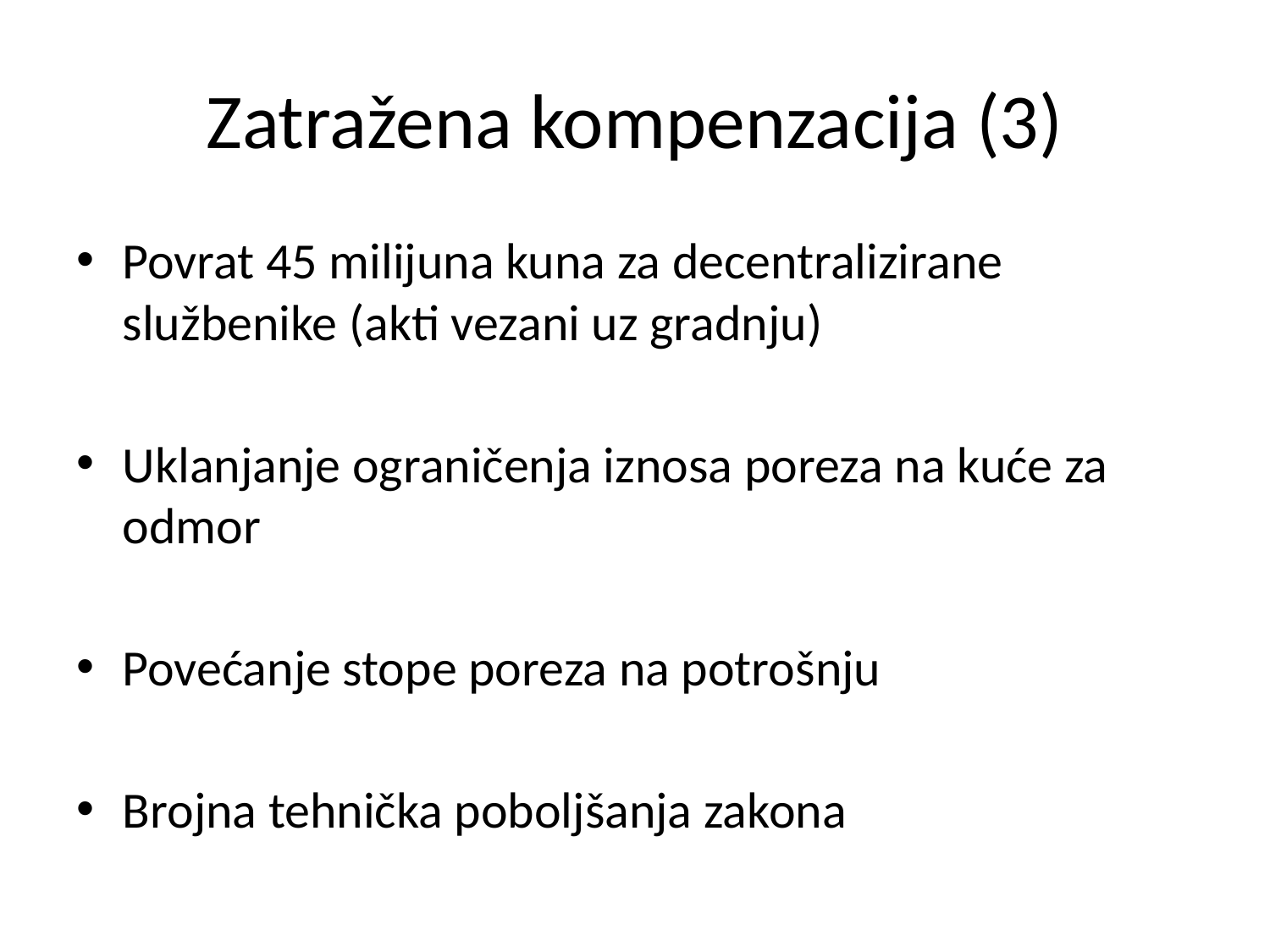

# Zatražena kompenzacija (3)
Povrat 45 milijuna kuna za decentralizirane službenike (akti vezani uz gradnju)

Uklanjanje ograničenja iznosa poreza na kuće za odmor

Povećanje stope poreza na potrošnju

Brojna tehnička poboljšanja zakona